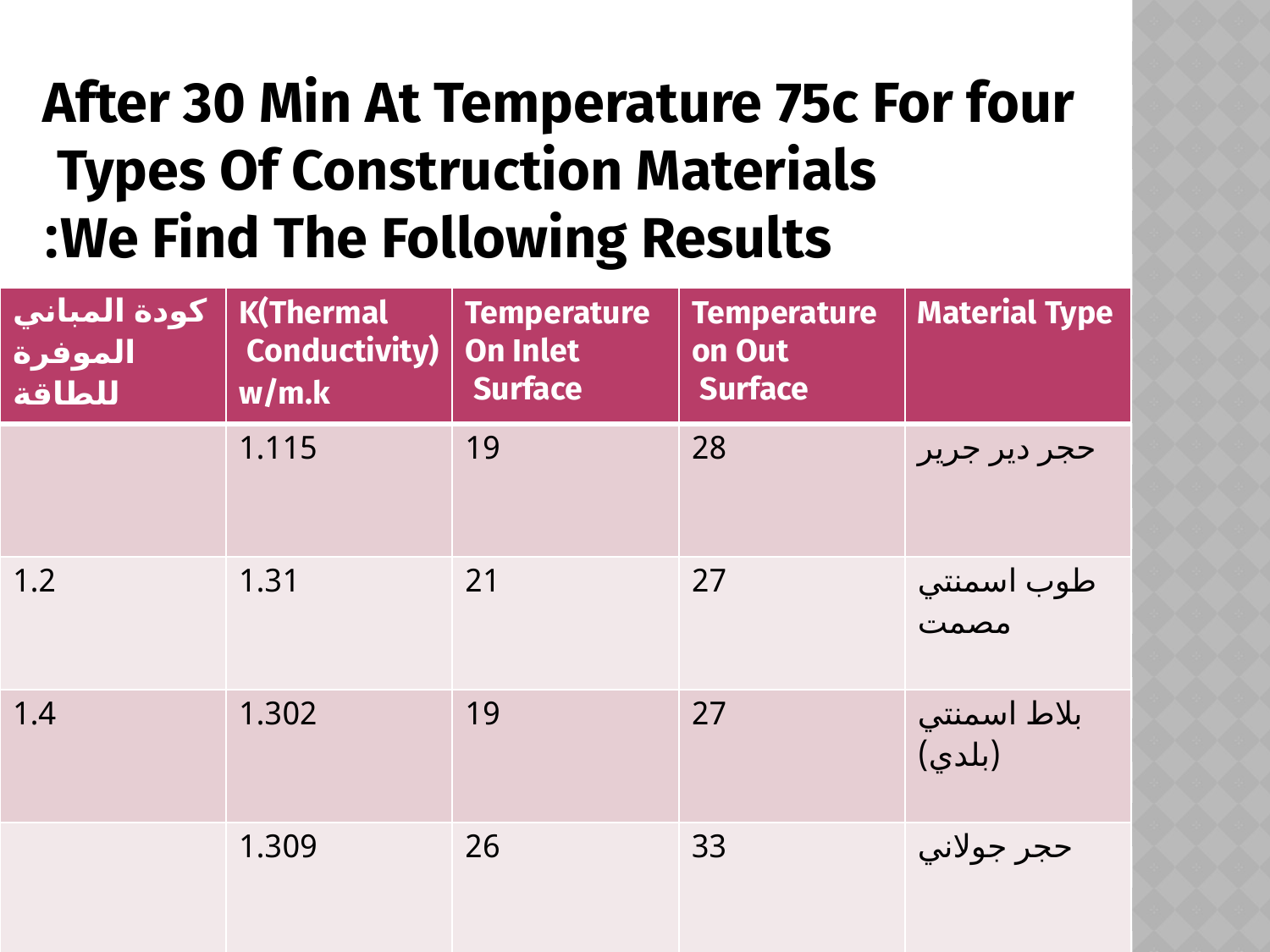

After 30 Min At Temperature 75c For four Types Of Construction Materials
We Find The Following Results:
| كودة المباني الموفرة للطاقة | K(Thermal Conductivity) w/m.k | Temperature On Inlet Surface | Temperature on Out Surface | Material Type |
| --- | --- | --- | --- | --- |
|  | 1.115 | 19 | 28 | حجر دير جرير |
| 1.2 | 1.31 | 21 | 27 | طوب اسمنتي مصمت |
| 1.4 | 1.302 | 19 | 27 | بلاط اسمنتي (بلدي) |
|  | 1.309 | 26 | 33 | حجر جولاني |